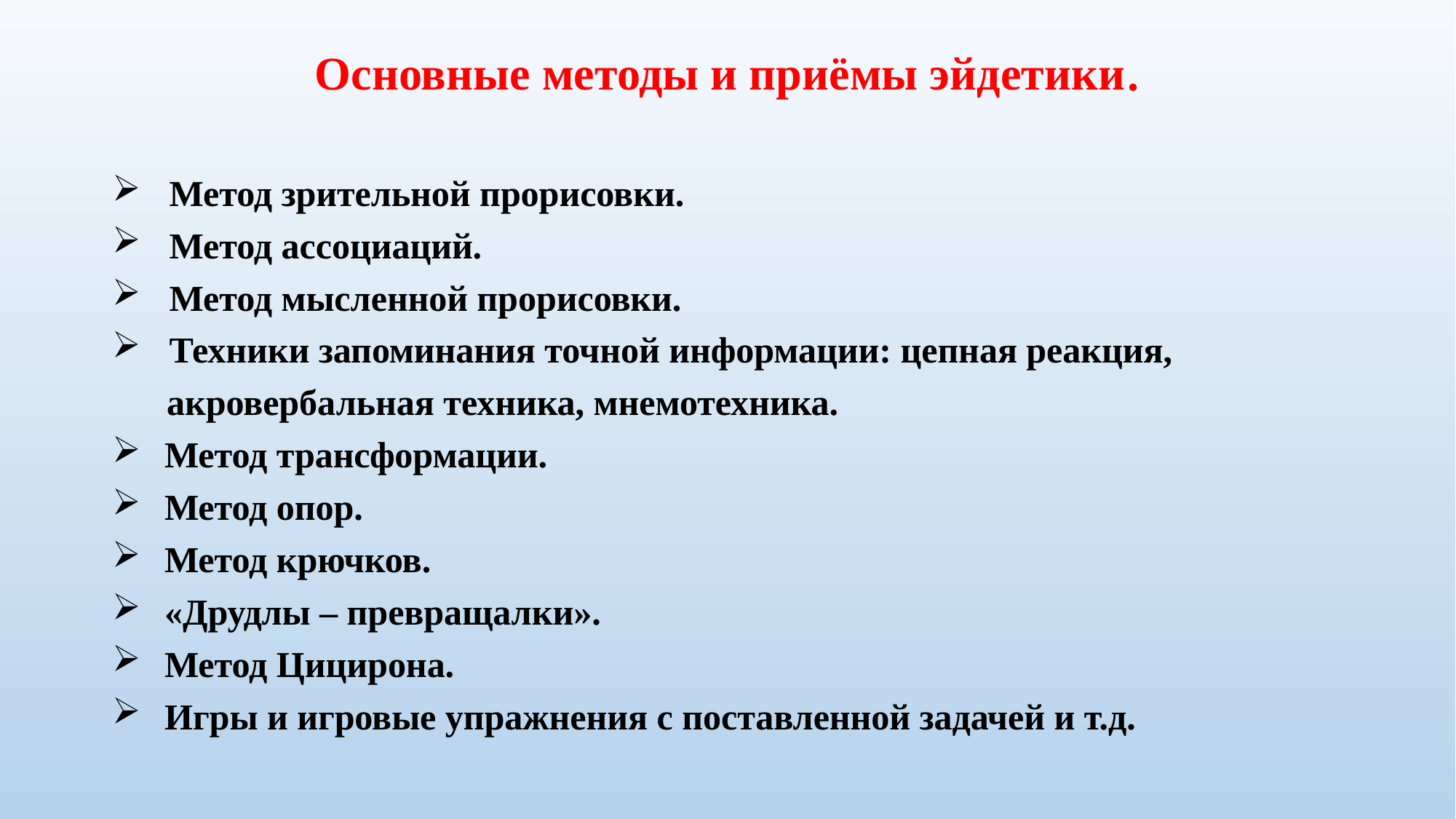

# Основные методы и приёмы эйдетики.
Метод зрительной прорисовки.
Метод ассоциаций.
Метод мысленной прорисовки.
Техники запоминания точной информации: цепная реакция,
      акровербальная техника, мнемотехника.
   Метод трансформации.
   Метод опор.
   Метод крючков.
   «Друдлы – превращалки».
   Метод Цицирона.
   Игры и игровые упражнения с поставленной задачей и т.д.